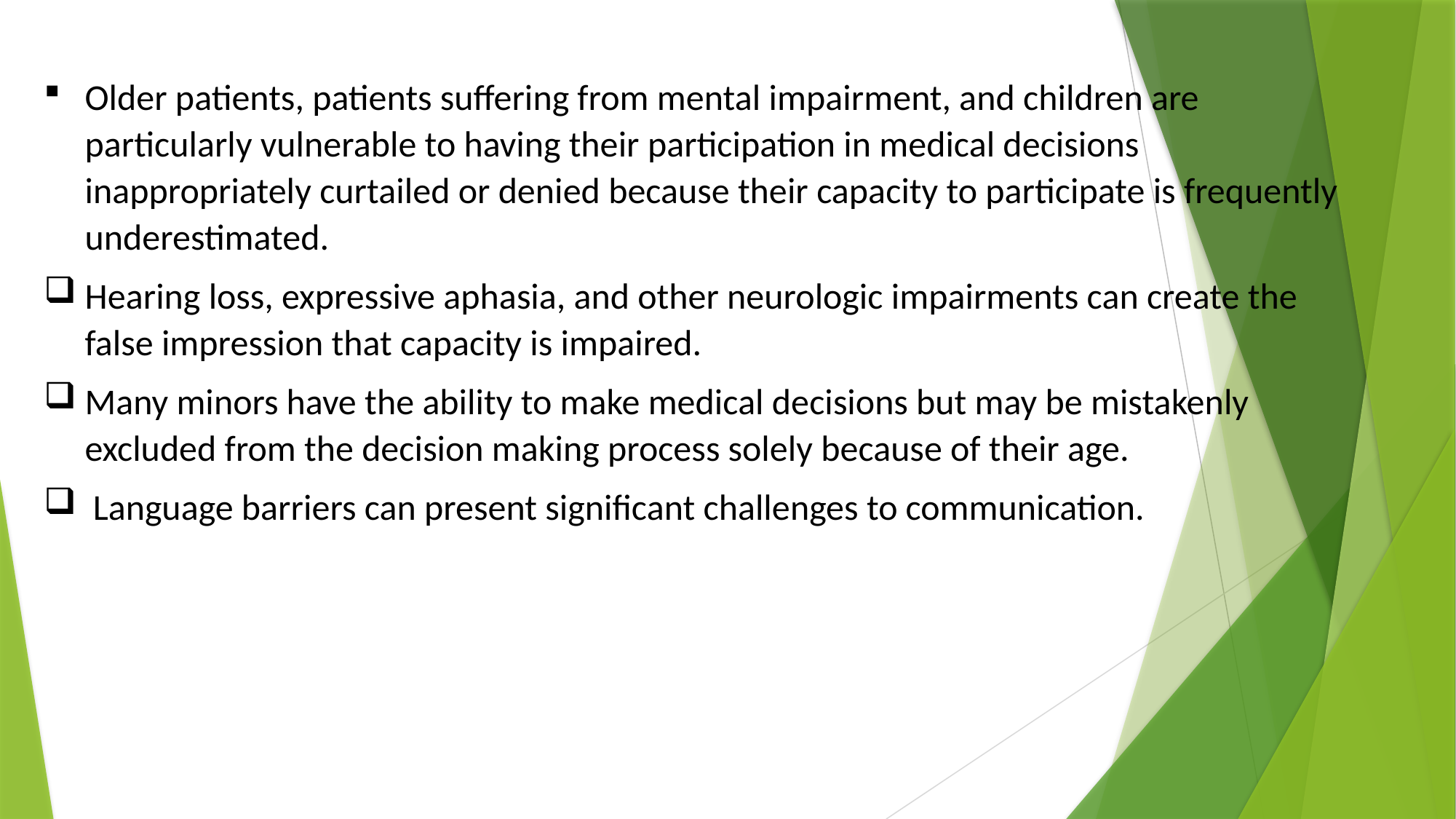

Older patients, patients suffering from mental impairment, and children are particularly vulnerable to having their participation in medical decisions inappropriately curtailed or denied because their capacity to participate is frequently underestimated.
Hearing loss, expressive aphasia, and other neurologic impairments can create the false impression that capacity is impaired.
Many minors have the ability to make medical decisions but may be mistakenly excluded from the decision making process solely because of their age.
 Language barriers can present significant challenges to communication.